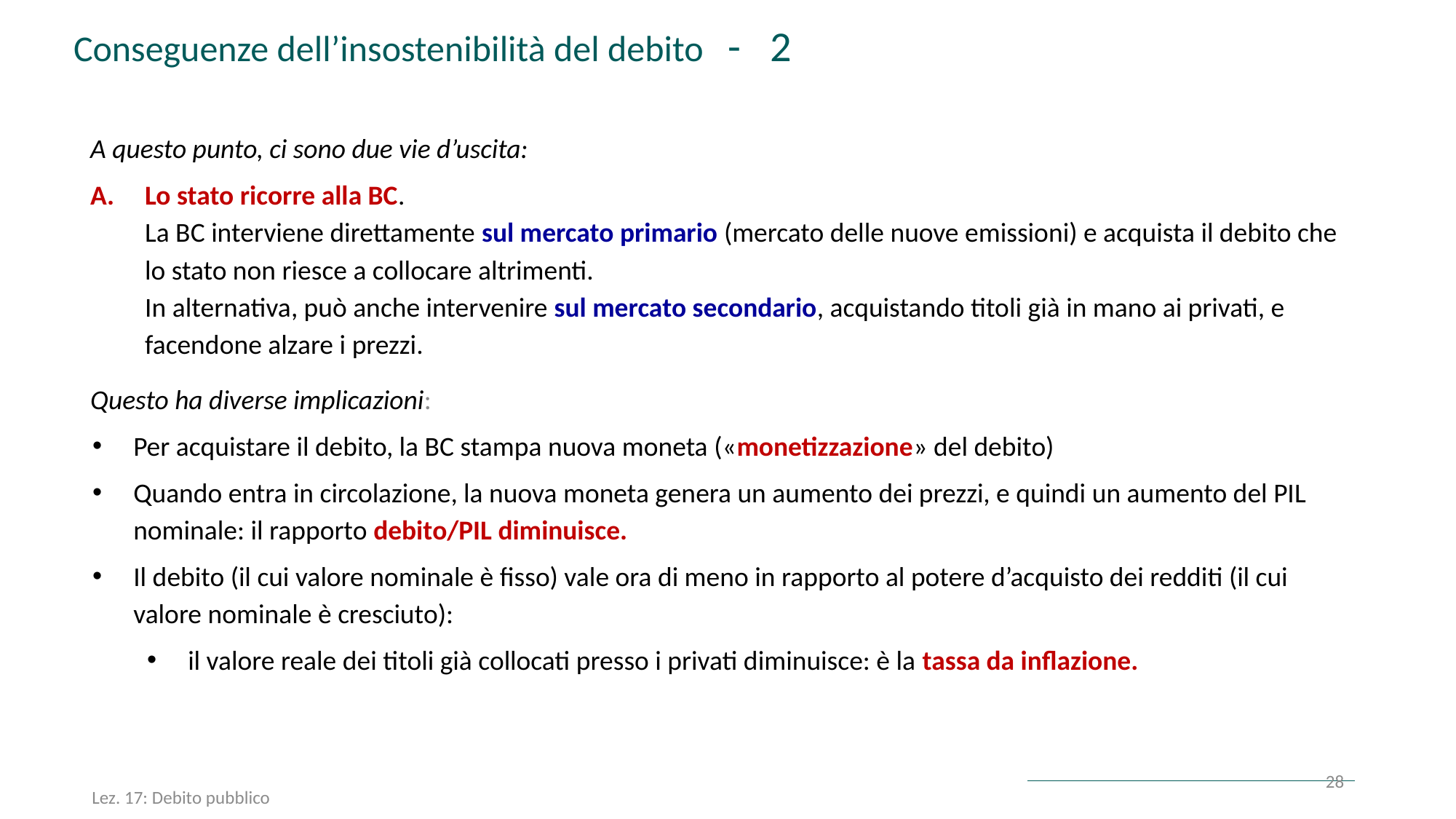

Conseguenze dell’insostenibilità del debito   -   2
A questo punto, ci sono due vie d’uscita:
Lo stato ricorre alla BC.
La BC interviene direttamente sul mercato primario (mercato delle nuove emissioni) e acquista il debito che lo stato non riesce a collocare altrimenti.
In alternativa, può anche intervenire sul mercato secondario, acquistando titoli già in mano ai privati, e facendone alzare i prezzi.
Questo ha diverse implicazioni:
Per acquistare il debito, la BC stampa nuova moneta («monetizzazione» del debito)
Quando entra in circolazione, la nuova moneta genera un aumento dei prezzi, e quindi un aumento del PIL nominale: il rapporto debito/PIL diminuisce.
Il debito (il cui valore nominale è fisso) vale ora di meno in rapporto al potere d’acquisto dei redditi (il cui valore nominale è cresciuto):
il valore reale dei titoli già collocati presso i privati diminuisce: è la tassa da inflazione.

28
Lez. 17: Debito pubblico